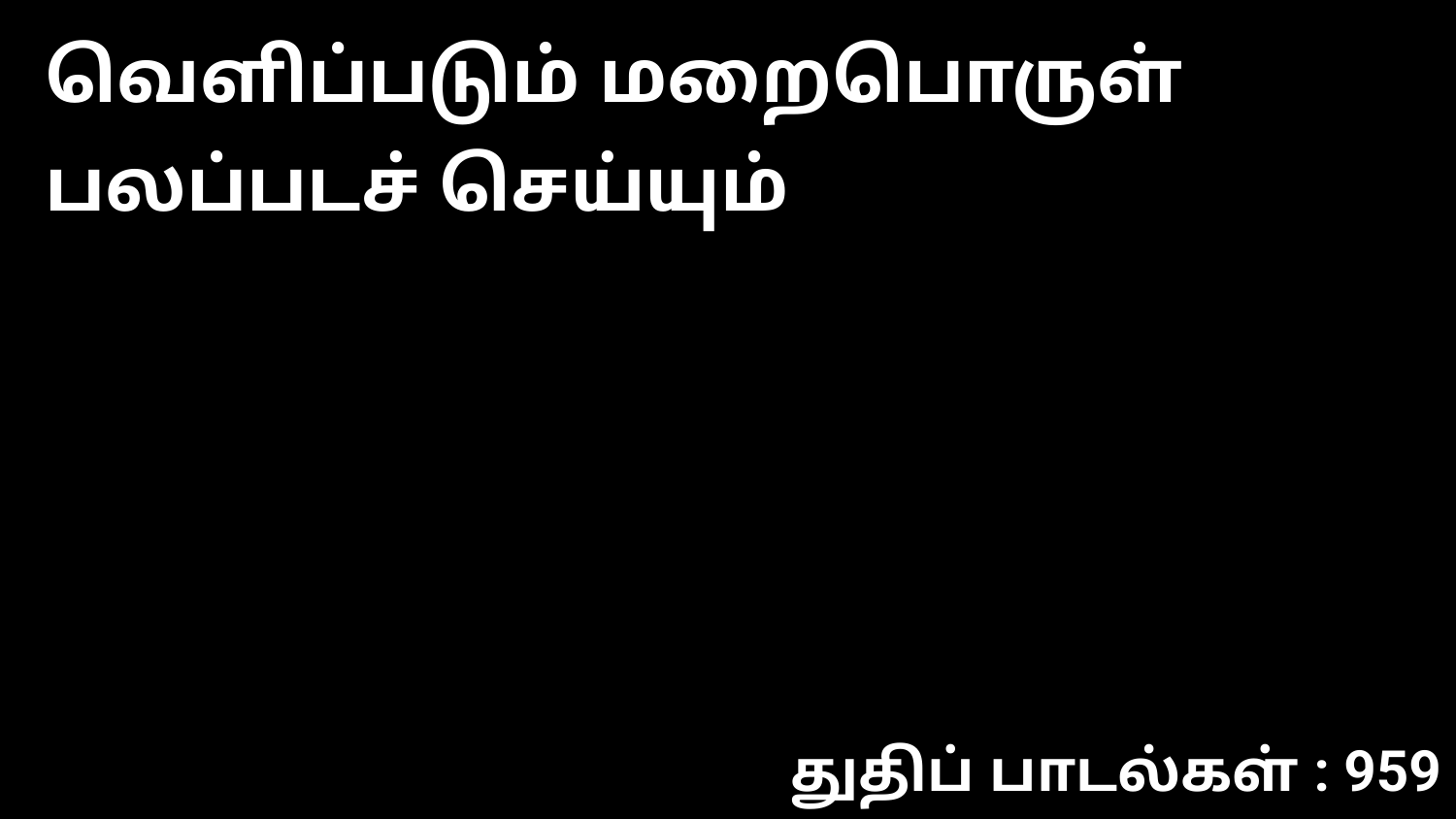

வெளிப்படும் மறைபொருள் பலப்படச் செய்யும்
துதிப் பாடல்கள் : 959